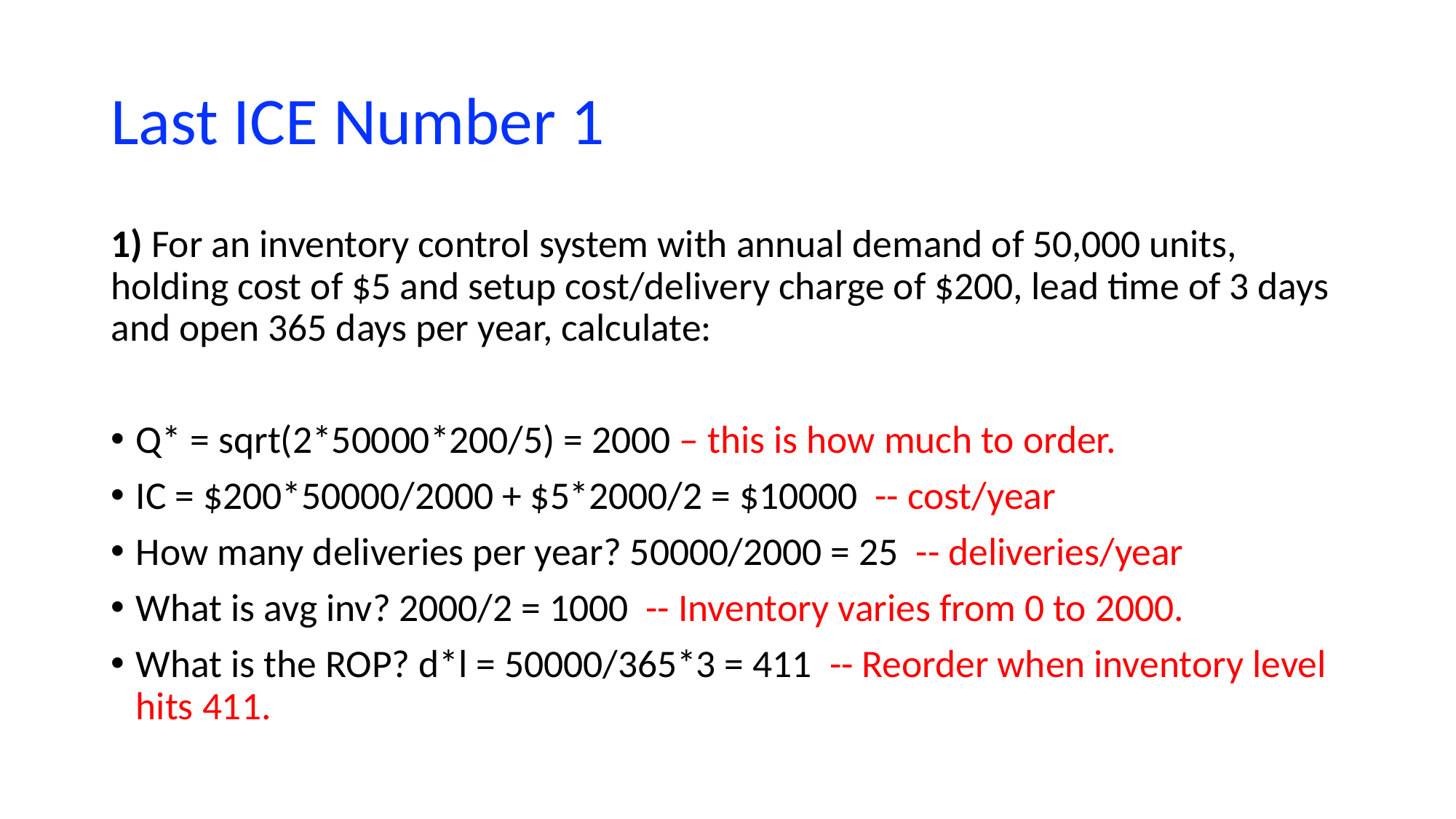

# Last ICE Number 1
1) For an inventory control system with annual demand of 50,000 units, holding cost of $5 and setup cost/delivery charge of $200, lead time of 3 days and open 365 days per year, calculate:

Q* = sqrt(2*50000*200/5) = 2000 – this is how much to order.
IC = $200*50000/2000 + $5*2000/2 = $10000  -- cost/year
How many deliveries per year? 50000/2000 = 25  -- deliveries/year
What is avg inv? 2000/2 = 1000  -- Inventory varies from 0 to 2000.
What is the ROP? d*l = 50000/365*3 = 411  -- Reorder when inventory level hits 411.